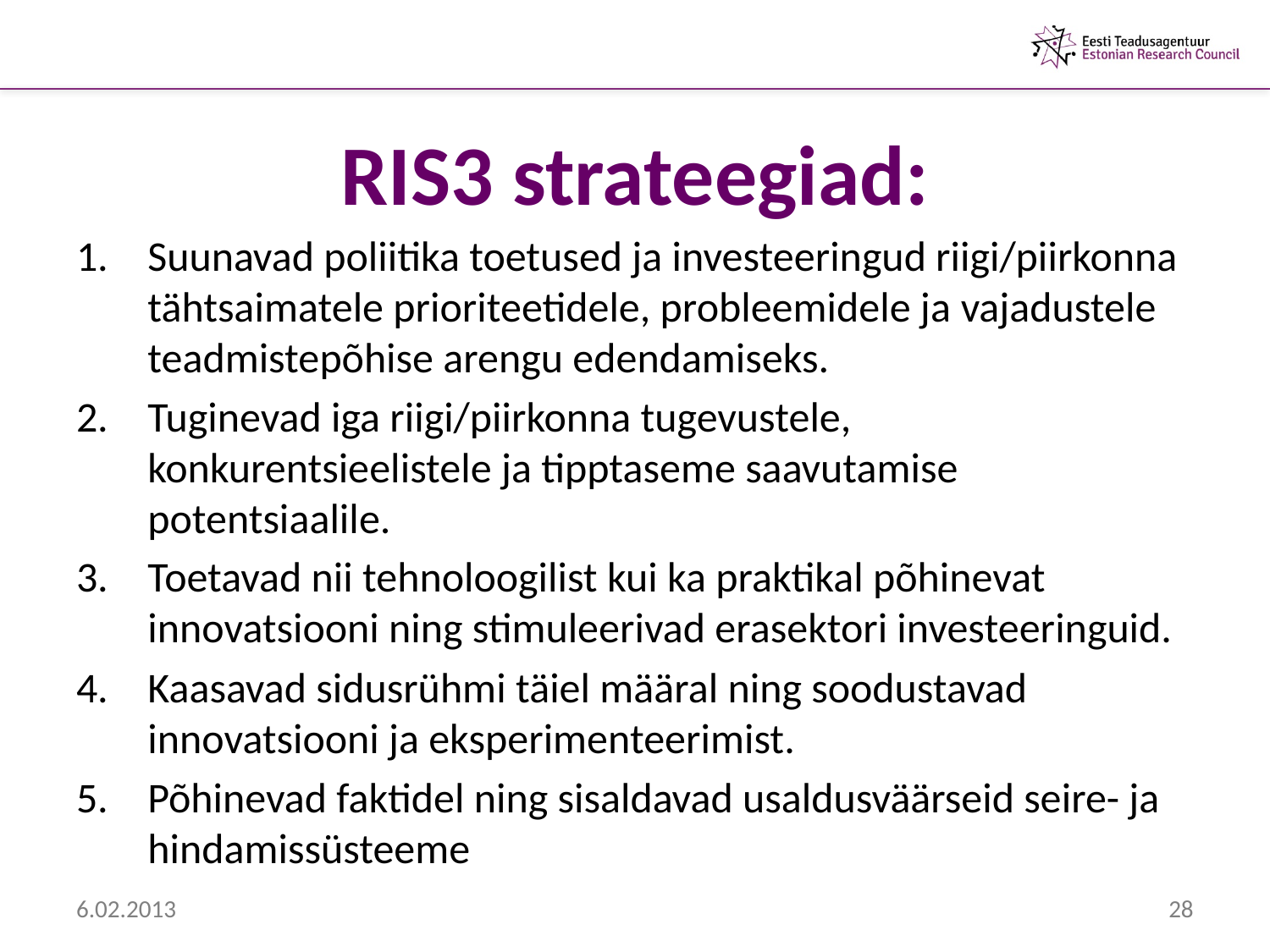

# RIS3 strateegiad:
Suunavad poliitika toetused ja investeeringud riigi/piirkonna tähtsaimatele prioriteetidele, probleemidele ja vajadustele teadmistepõhise arengu edendamiseks.
Tuginevad iga riigi/piirkonna tugevustele, konkurentsieelistele ja tipptaseme saavutamise potentsiaalile.
Toetavad nii tehnoloogilist kui ka praktikal põhinevat innovatsiooni ning stimuleerivad erasektori investeeringuid.
Kaasavad sidusrühmi täiel määral ning soodustavad innovatsiooni ja eksperimenteerimist.
Põhinevad faktidel ning sisaldavad usaldusväärseid seire- ja hindamissüsteeme
6.02.2013
28